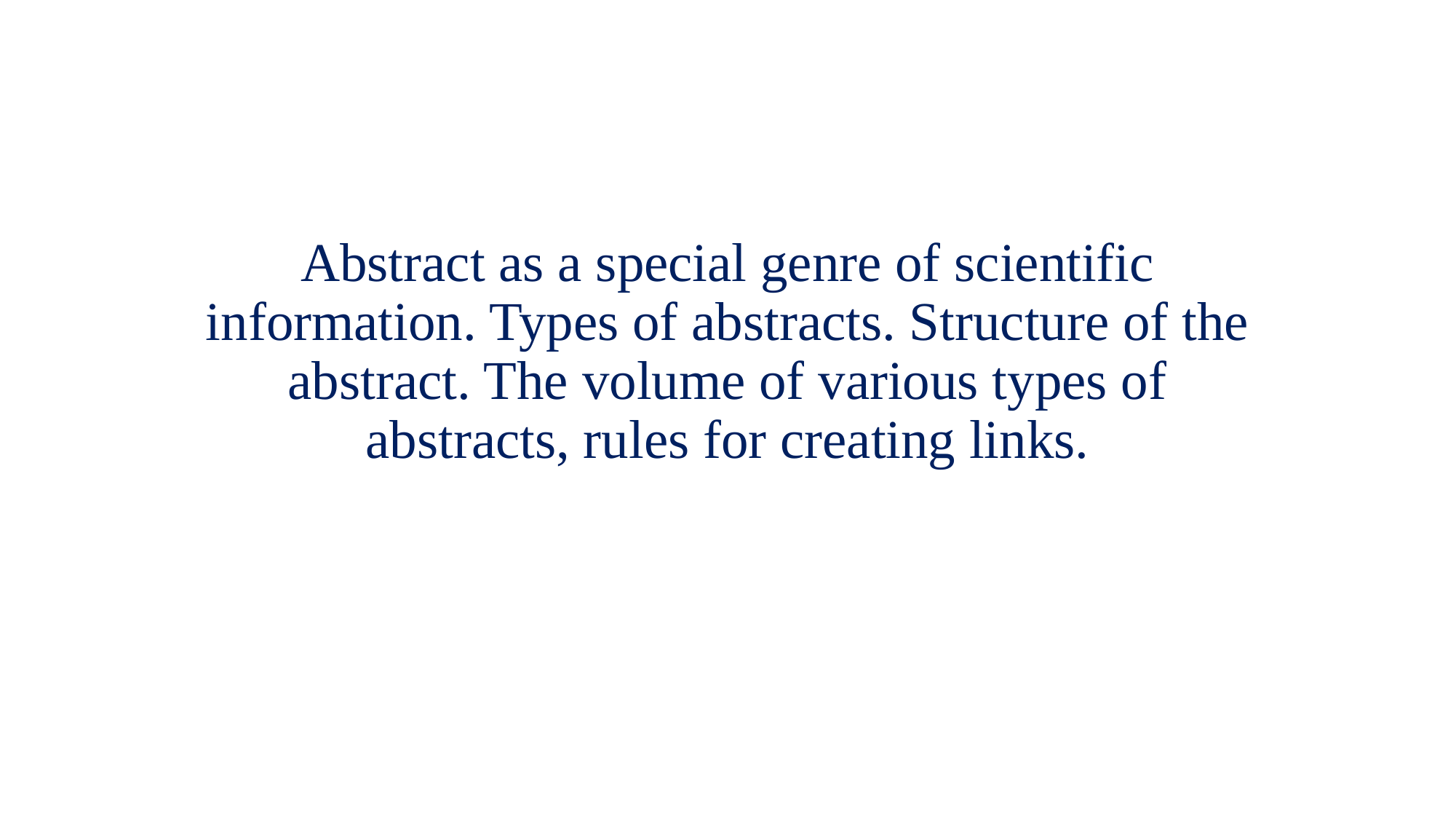

# Abstract as a special genre of scientific information. Types of abstracts. Structure of the abstract. The volume of various types of abstracts, rules for creating links.